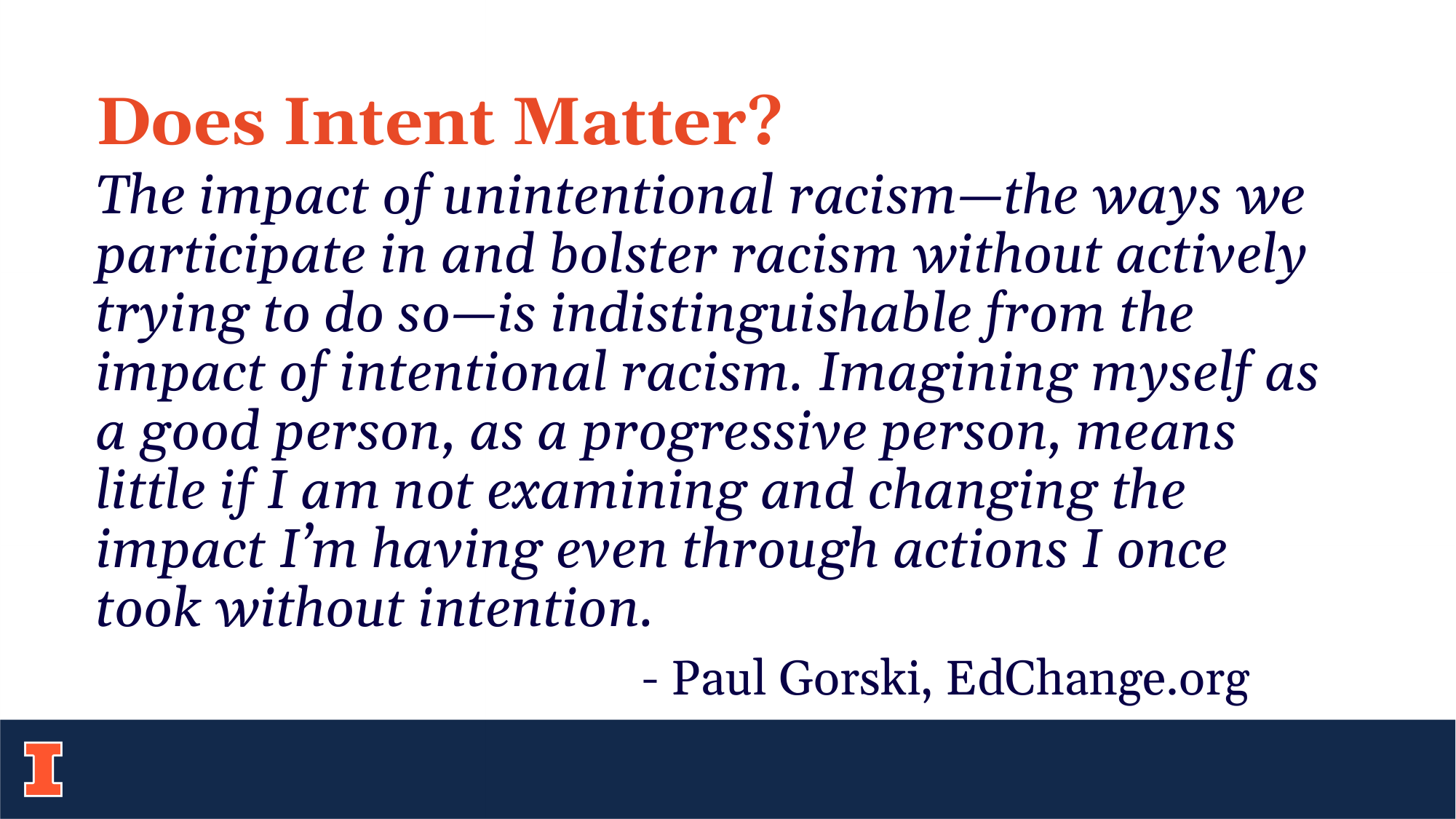

Does Intent Matter?
The impact of unintentional racism—the ways we participate in and bolster racism without actively trying to do so—is indistinguishable from the impact of intentional racism. Imagining myself as a good person, as a progressive person, means little if I am not examining and changing the impact I’m having even through actions I once took without intention.
					- Paul Gorski, EdChange.org